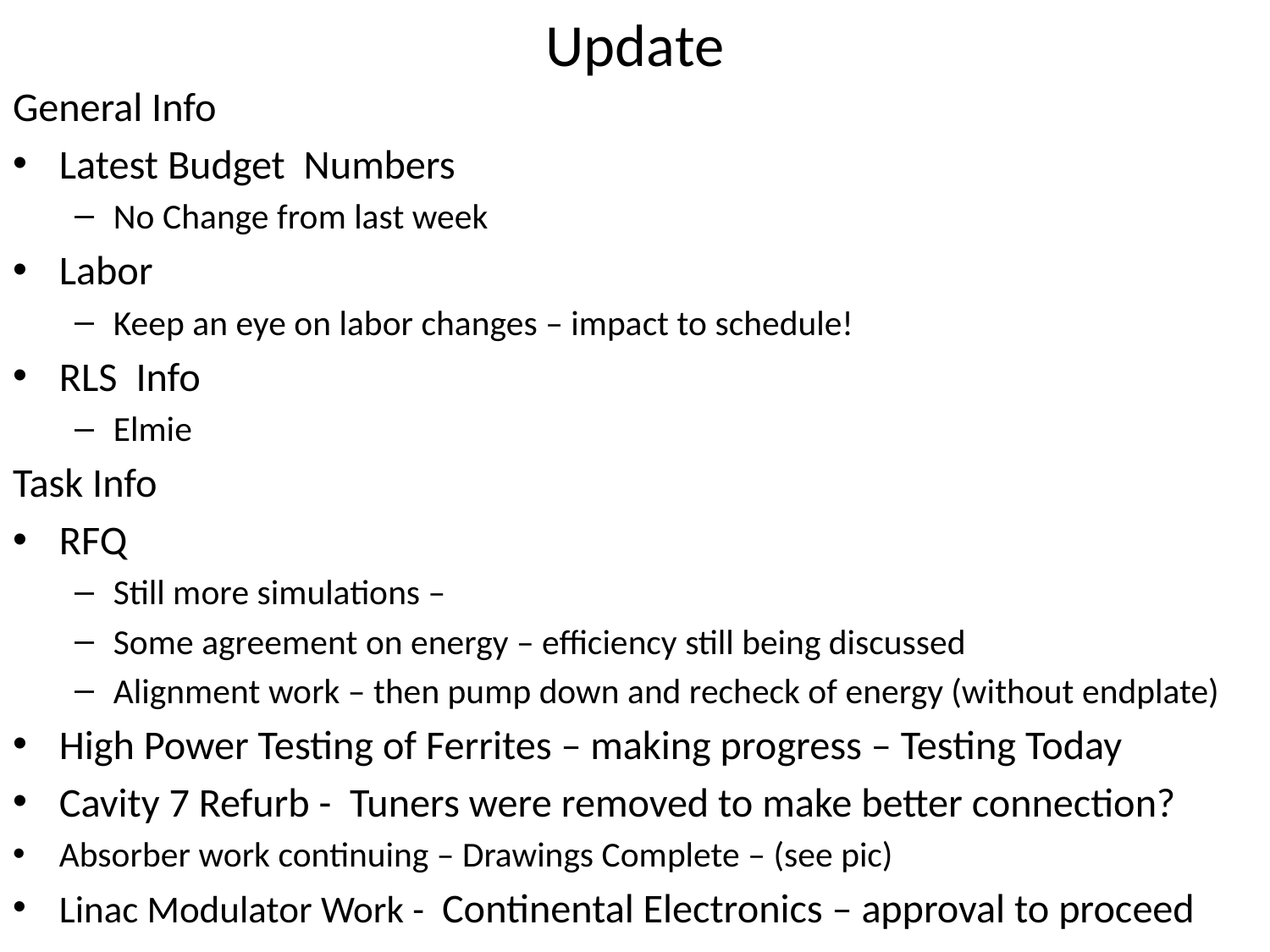

# Update
General Info
Latest Budget  Numbers
No Change from last week
Labor
Keep an eye on labor changes – impact to schedule!
RLS  Info
Elmie
Task Info
RFQ
Still more simulations –
Some agreement on energy – efficiency still being discussed
Alignment work – then pump down and recheck of energy (without endplate)
High Power Testing of Ferrites – making progress – Testing Today
Cavity 7 Refurb -  Tuners were removed to make better connection?
Absorber work continuing – Drawings Complete – (see pic)
Linac Modulator Work -  Continental Electronics – approval to proceed